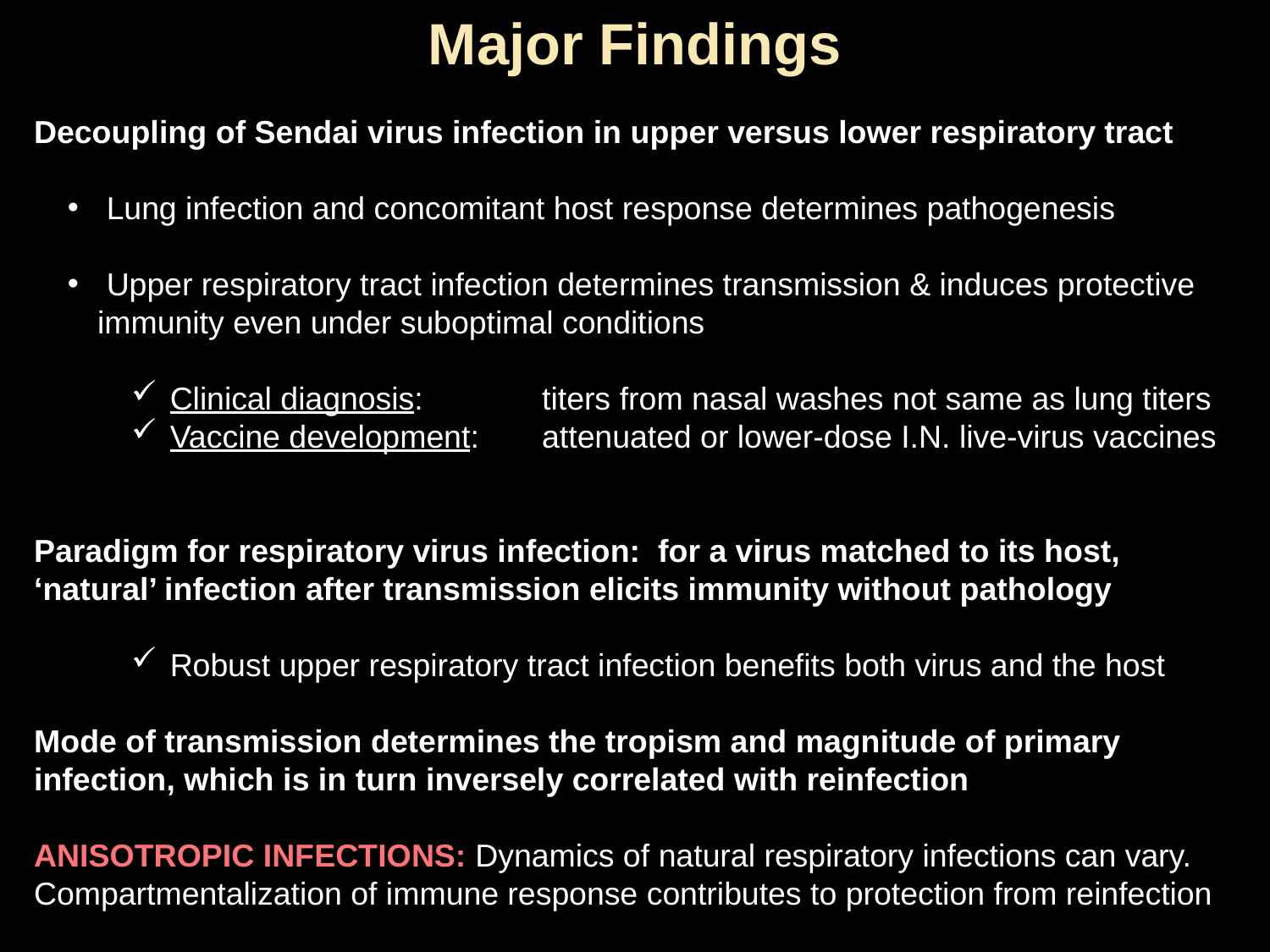

# Major Findings
Decoupling of Sendai virus infection in upper versus lower respiratory tract

 Lung infection and concomitant host response determines pathogenesis

 Upper respiratory tract infection determines transmission & induces protective immunity even under suboptimal conditions

 Clinical diagnosis:  	titers from nasal washes not same as lung titers
 Vaccine development: 	attenuated or lower-dose I.N. live-virus vaccines

Paradigm for respiratory virus infection:  for a virus matched to its host, ‘natural’ infection after transmission elicits immunity without pathology

 Robust upper respiratory tract infection benefits both virus and the host

Mode of transmission determines the tropism and magnitude of primary infection, which is in turn inversely correlated with reinfection

ANISOTROPIC INFECTIONS: Dynamics of natural respiratory infections can vary. Compartmentalization of immune response contributes to protection from reinfection